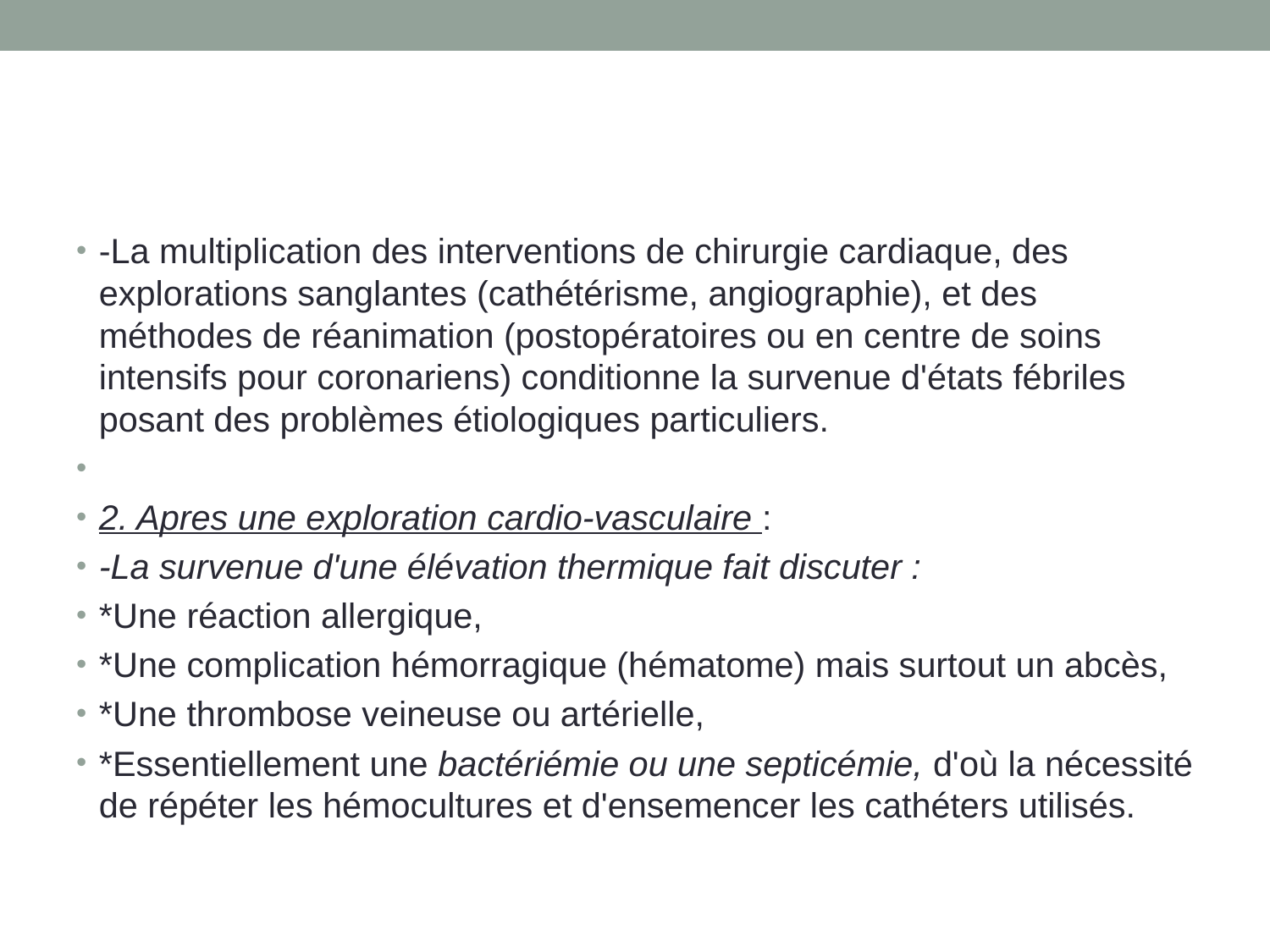

#
-La multiplication des interventions de chirurgie cardiaque, des explorations sanglantes (cathétérisme, angiographie), et des méthodes de réanimation (postopératoires ou en centre de soins intensifs pour coronariens) conditionne la survenue d'états fébriles posant des problèmes étiologiques particuliers.

2. Apres une exploration cardio-vasculaire :
-La survenue d'une élévation thermique fait discuter :
*Une réaction allergique,
*Une complication hémorragique (hématome) mais surtout un abcès,
*Une thrombose veineuse ou artérielle,
*Essentiellement une bactériémie ou une septicémie, d'où la nécessité de répéter les hémocultures et d'ensemencer les cathéters utilisés.